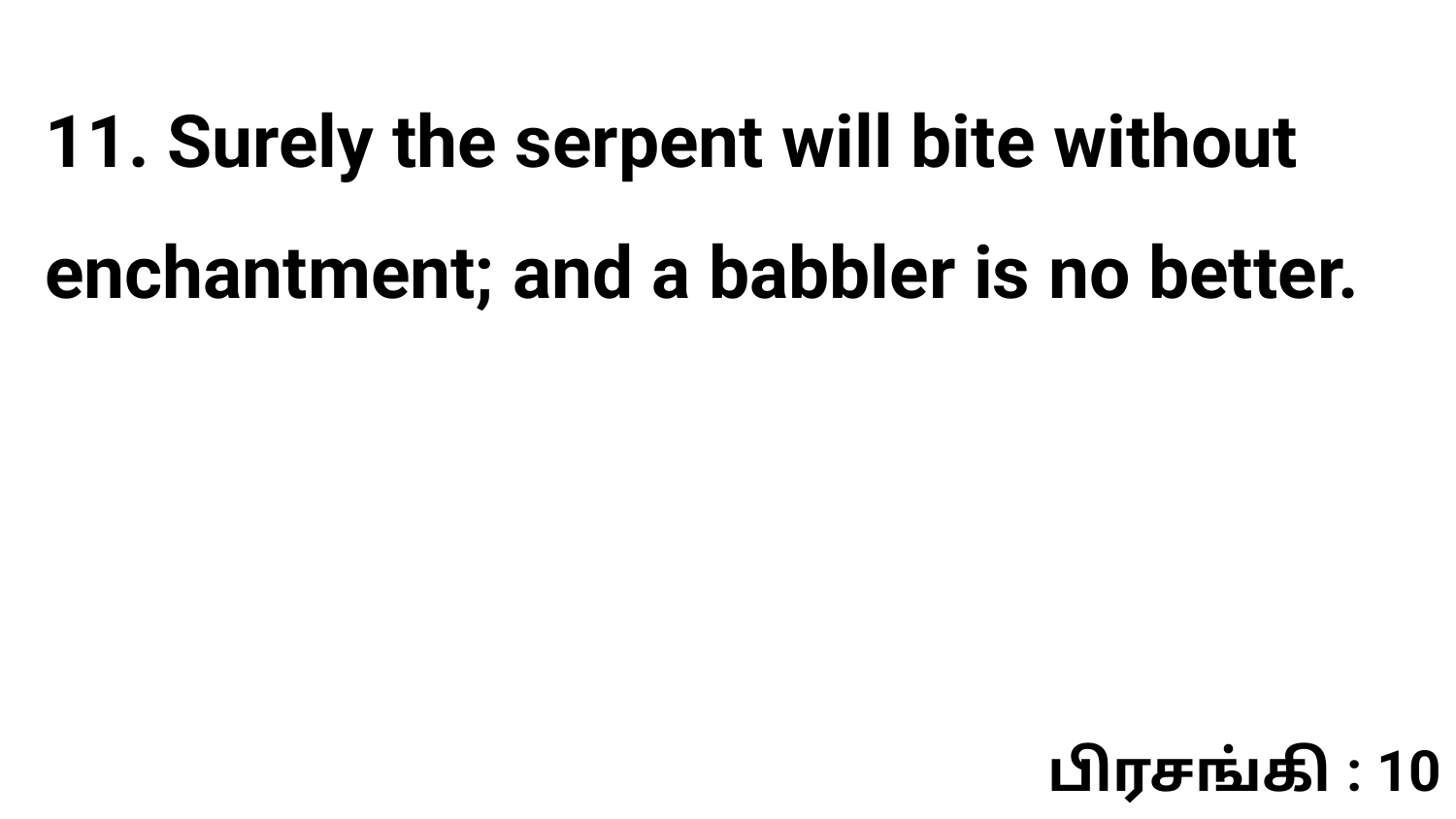

11. Surely the serpent will bite without enchantment; and a babbler is no better.
பிரசங்கி : 10